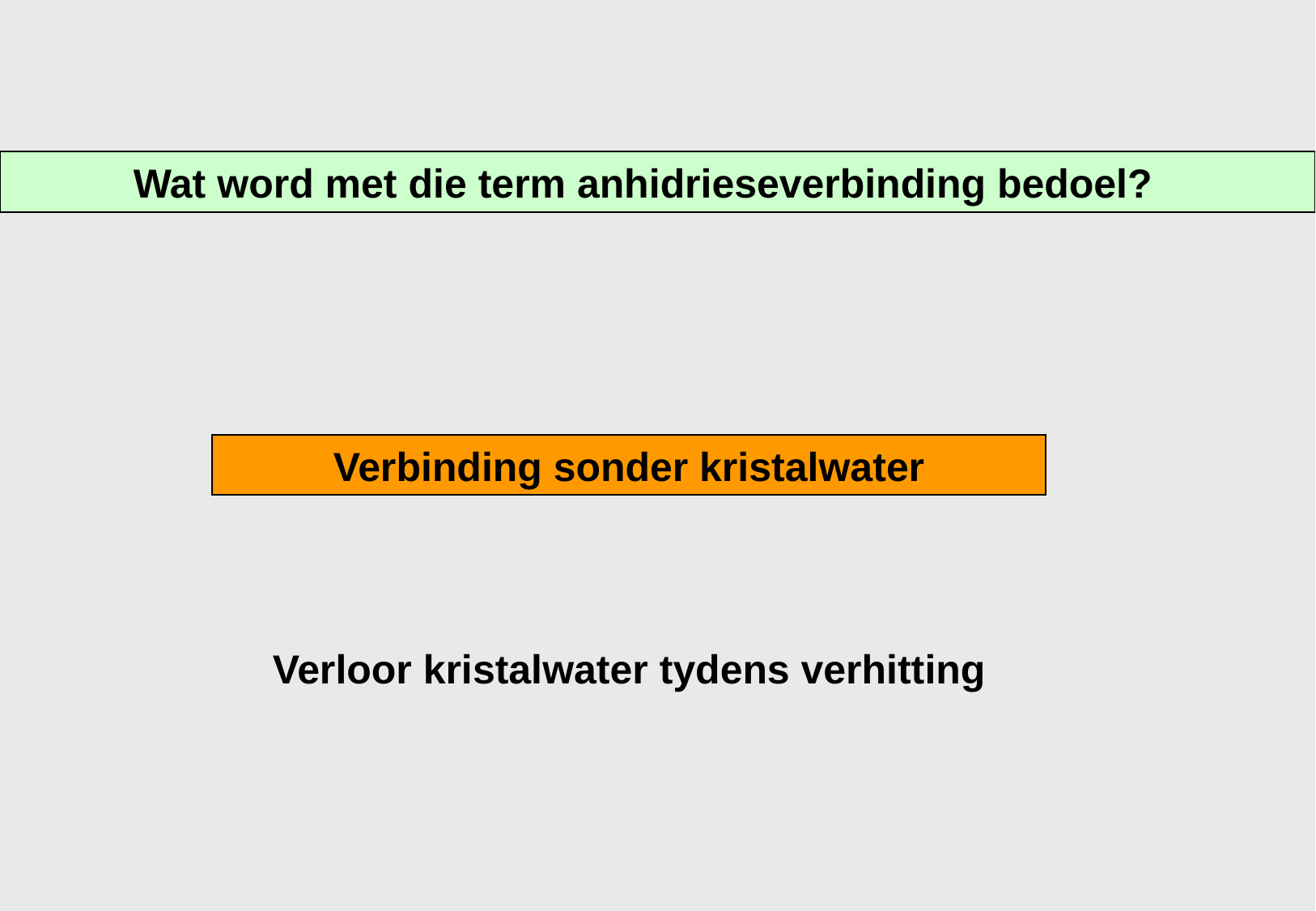

Wat word met die term anhidrieseverbinding bedoel?
Verbinding sonder kristalwater
Verloor kristalwater tydens verhitting